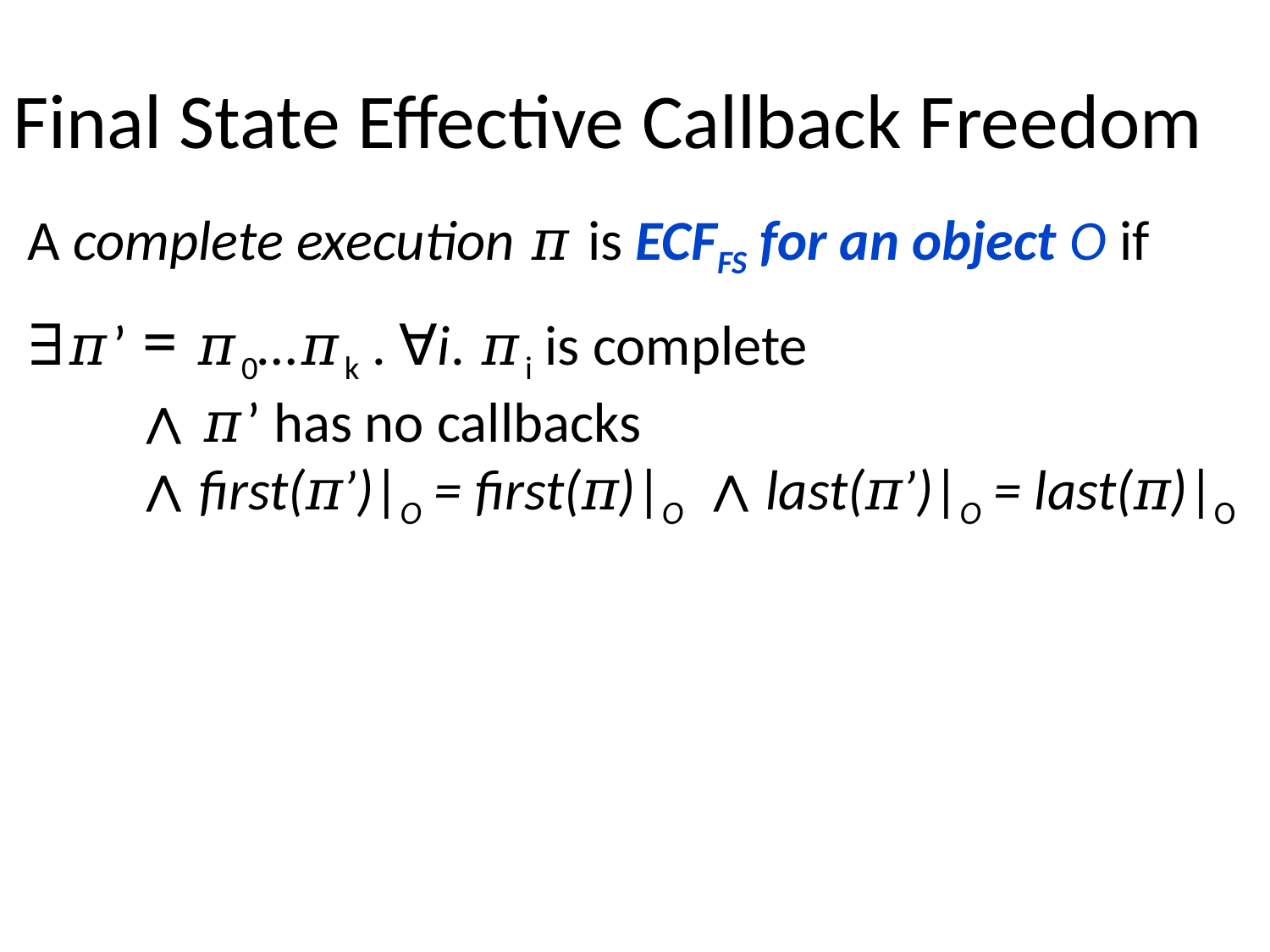

# Final State Effective Callback Freedom
A complete execution 𝜋 is ECFFS for an object O if
∃𝜋’ = 𝜋0…𝜋k . ∀i. 𝜋i is complete
         ∧ 𝜋’ has no callbacks
         ∧ first(𝜋’)|O = first(𝜋)|O  ∧ last(𝜋’)|O = last(𝜋)|O